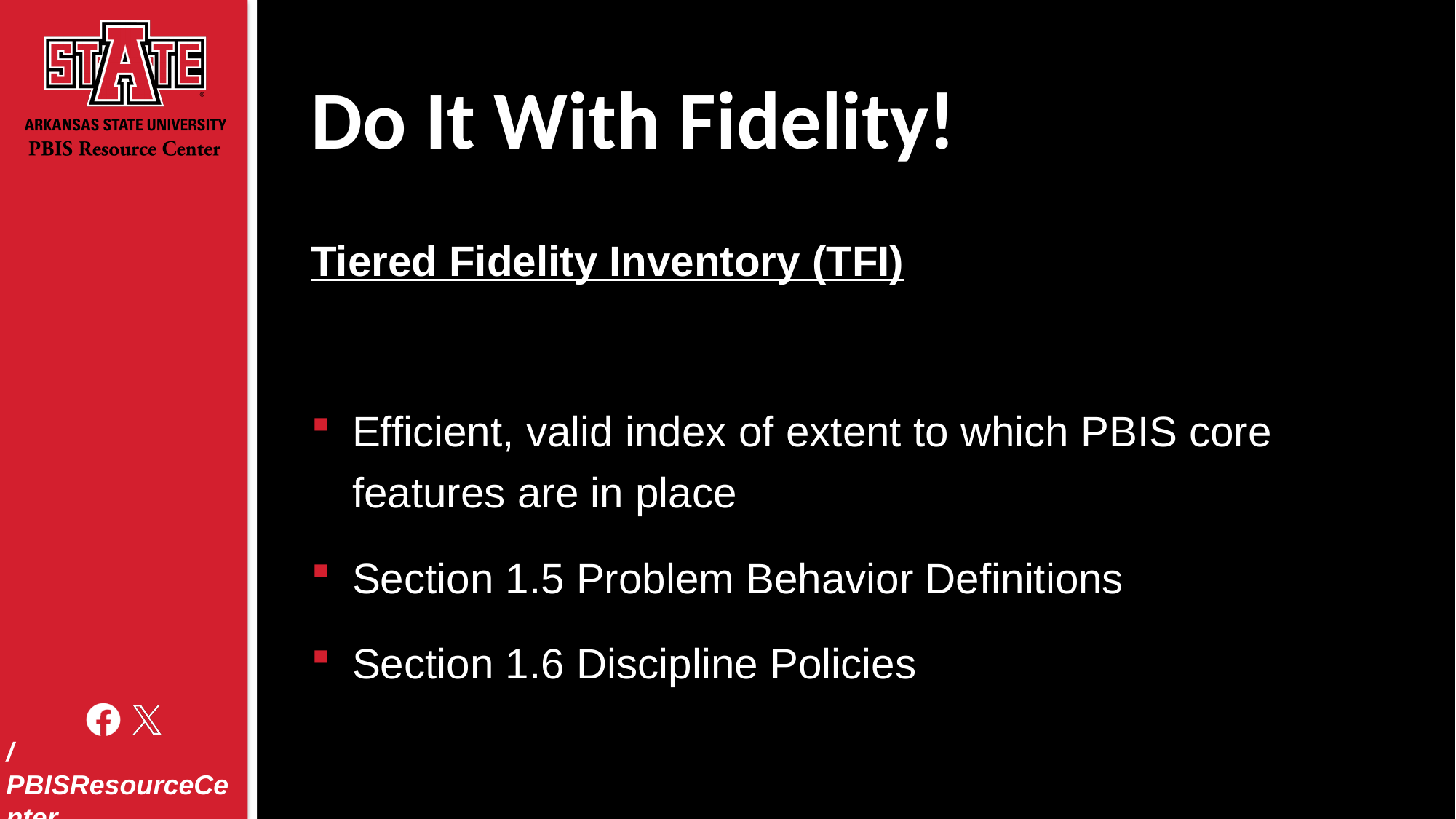

# Do It With Fidelity!
Tiered Fidelity Inventory (TFI)

Efficient, valid index of extent to which PBIS core features are in place
Section 1.5 Problem Behavior Definitions
Section 1.6 Discipline Policies